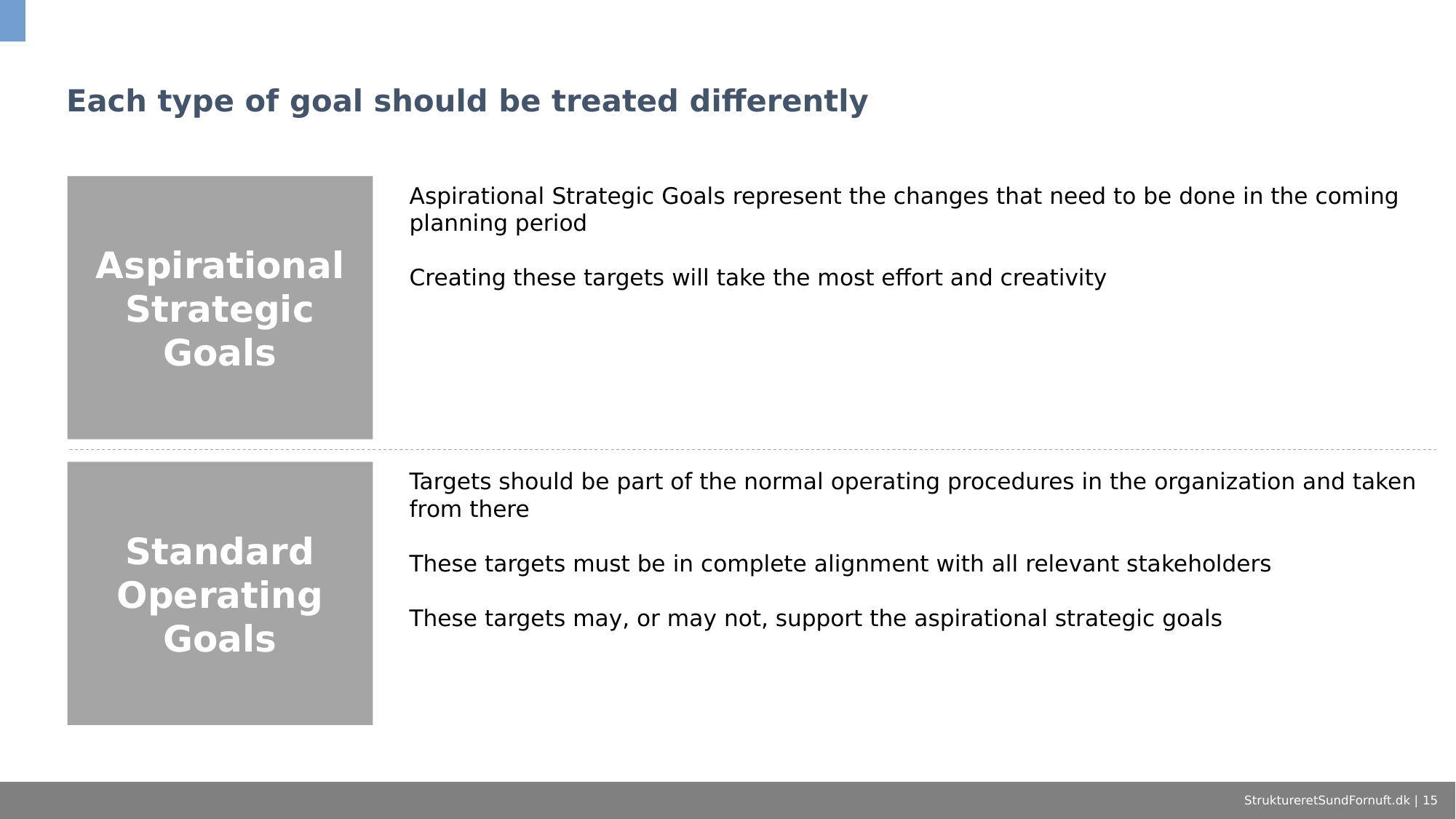

# Each type of goal should be treated differently
Aspirational Strategic Goals
Aspirational Strategic Goals represent the changes that need to be done in the coming planning period

Creating these targets will take the most effort and creativity
Targets should be part of the normal operating procedures in the organization and taken from there

These targets must be in complete alignment with all relevant stakeholders

These targets may, or may not, support the aspirational strategic goals
Standard Operating Goals
StruktureretSundFornuft.dk | 15